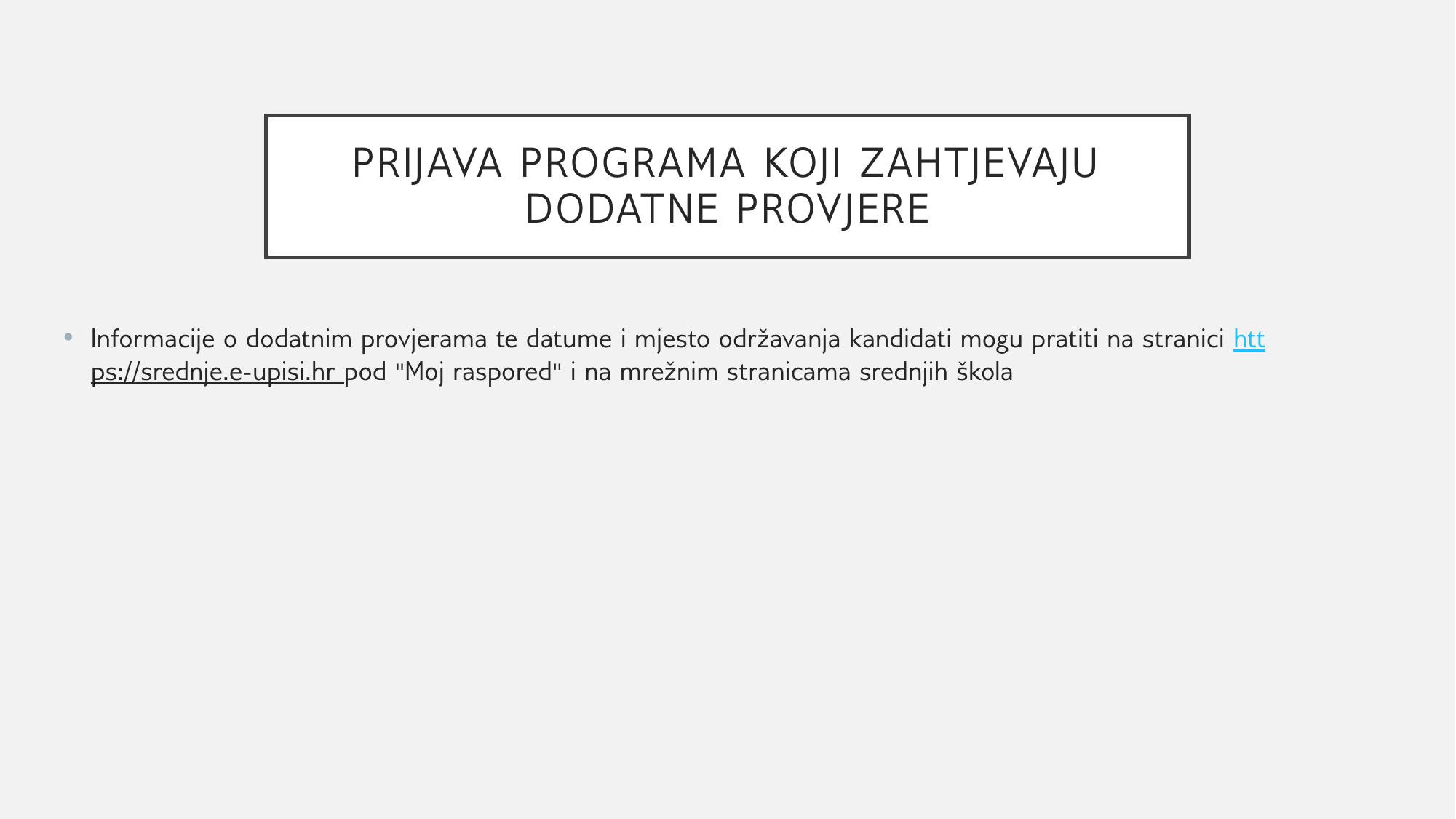

# PRIJAVA PROGRAMA KOJI ZAHTJEVAJU DODATNE PROVJERE
Informacije o dodatnim provjerama te datume i mjesto održavanja kandidati mogu pratiti na stranici https://srednje.e-upisi.hr pod "Moj raspored" i na mrežnim stranicama srednjih škola